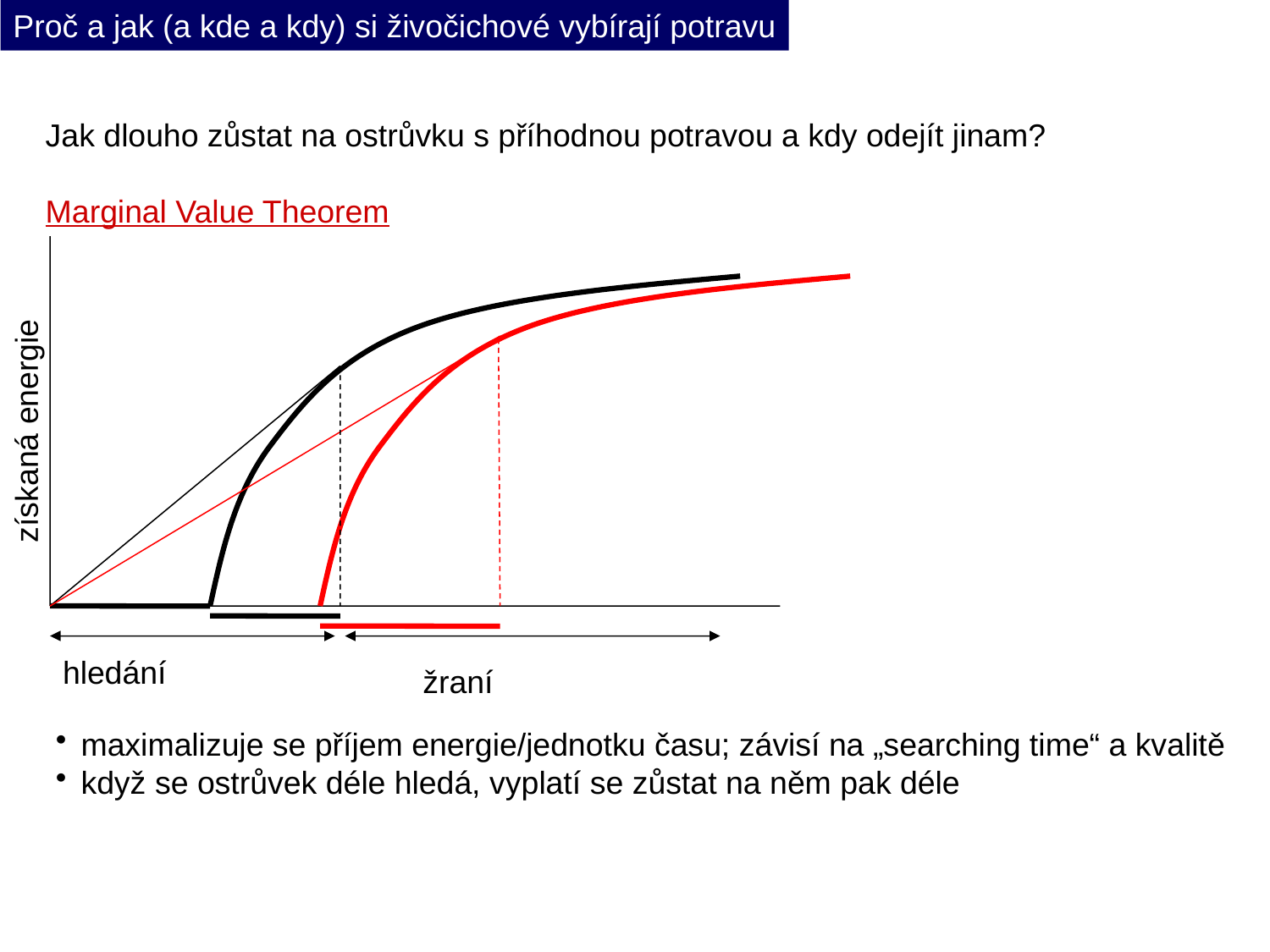

Proč a jak (a kde a kdy) si živočichové vybírají potravu
Jak dlouho zůstat na ostrůvku s příhodnou potravou a kdy odejít jinam?

Marginal Value Theorem

získaná energie

hledání
žraní
maximalizuje se příjem energie/jednotku času; závisí na „searching time“ a kvalitě
když se ostrůvek déle hledá, vyplatí se zůstat na něm pak déle